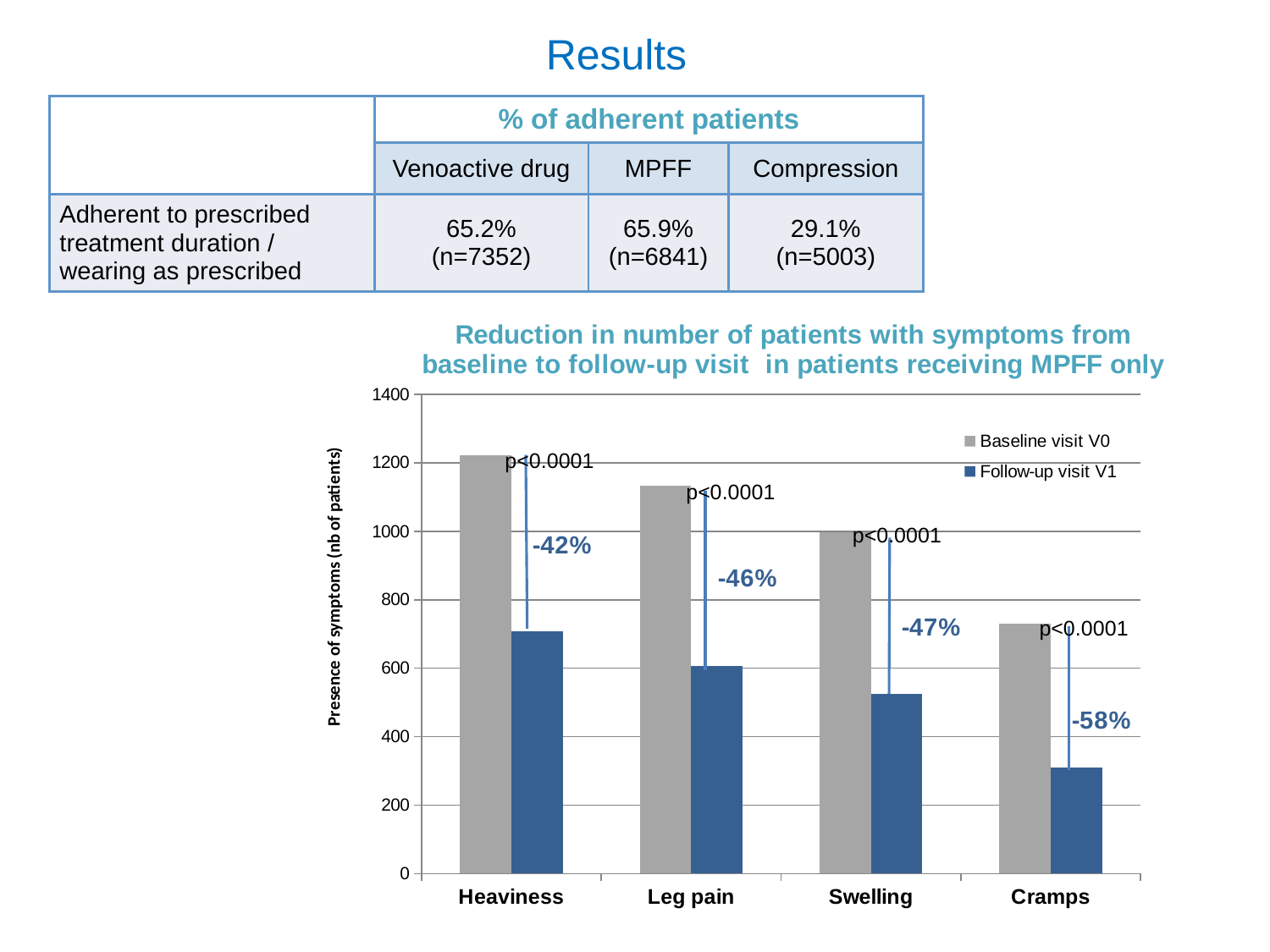

Results
|  | % of adherent patients |  |  |
| --- | --- | --- | --- |
|  | Venoactive drug | MPFF | Compression |
| Adherent to prescribed treatment duration / wearing as prescribed | 65.2% (n=7352) | 65.9% (n=6841) | 29.1% (n=5003) |

### Chart: Reduction in number of patients with symptoms from baseline to follow-up visit  in patients receiving MPFF only

| Category | Baseline visit V0 | Follow-up visit V1 |
|---|---|---|
| Heaviness | 1223.0 | 709.0 |
| Leg pain | 1133.0 | 607.0 |
| Swelling | 997.0 | 525.0 |
| Cramps | 730.0 | 310.0 |
p<0.0001
p<0.0001
p<0.0001
p<0.0001